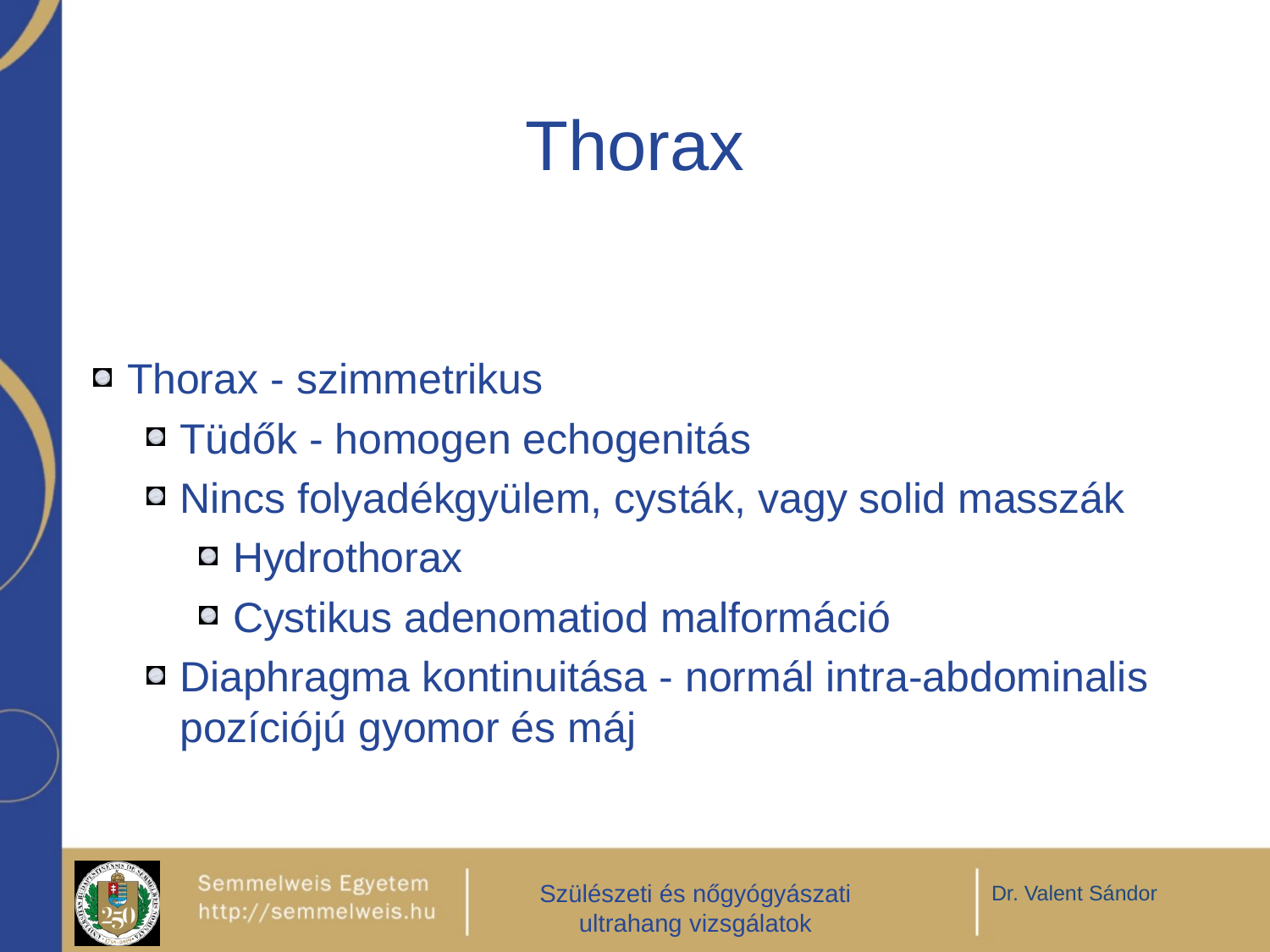

# Thorax

Thorax - szimmetrikus
Tüdők - homogen echogenitás
Nincs folyadékgyülem, cysták, vagy solid masszák
Hydrothorax
Cystikus adenomatiod malformáció
Diaphragma kontinuitása - normál intra-abdominalis pozíciójú gyomor és máj